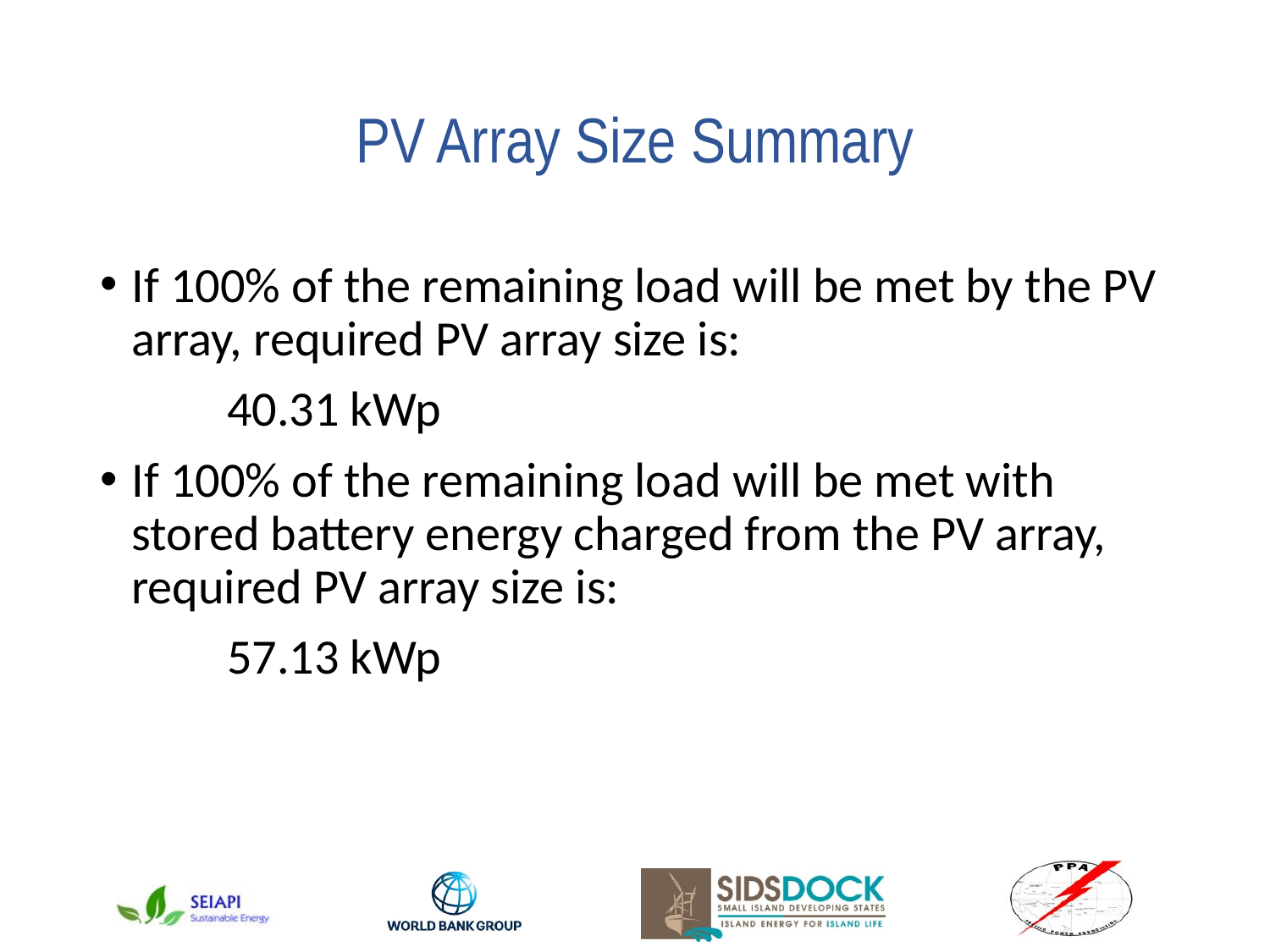

# PV Array Size Summary
If 100% of the remaining load will be met by the PV array, required PV array size is:
	40.31 kWp
If 100% of the remaining load will be met with stored battery energy charged from the PV array, required PV array size is:
	57.13 kWp